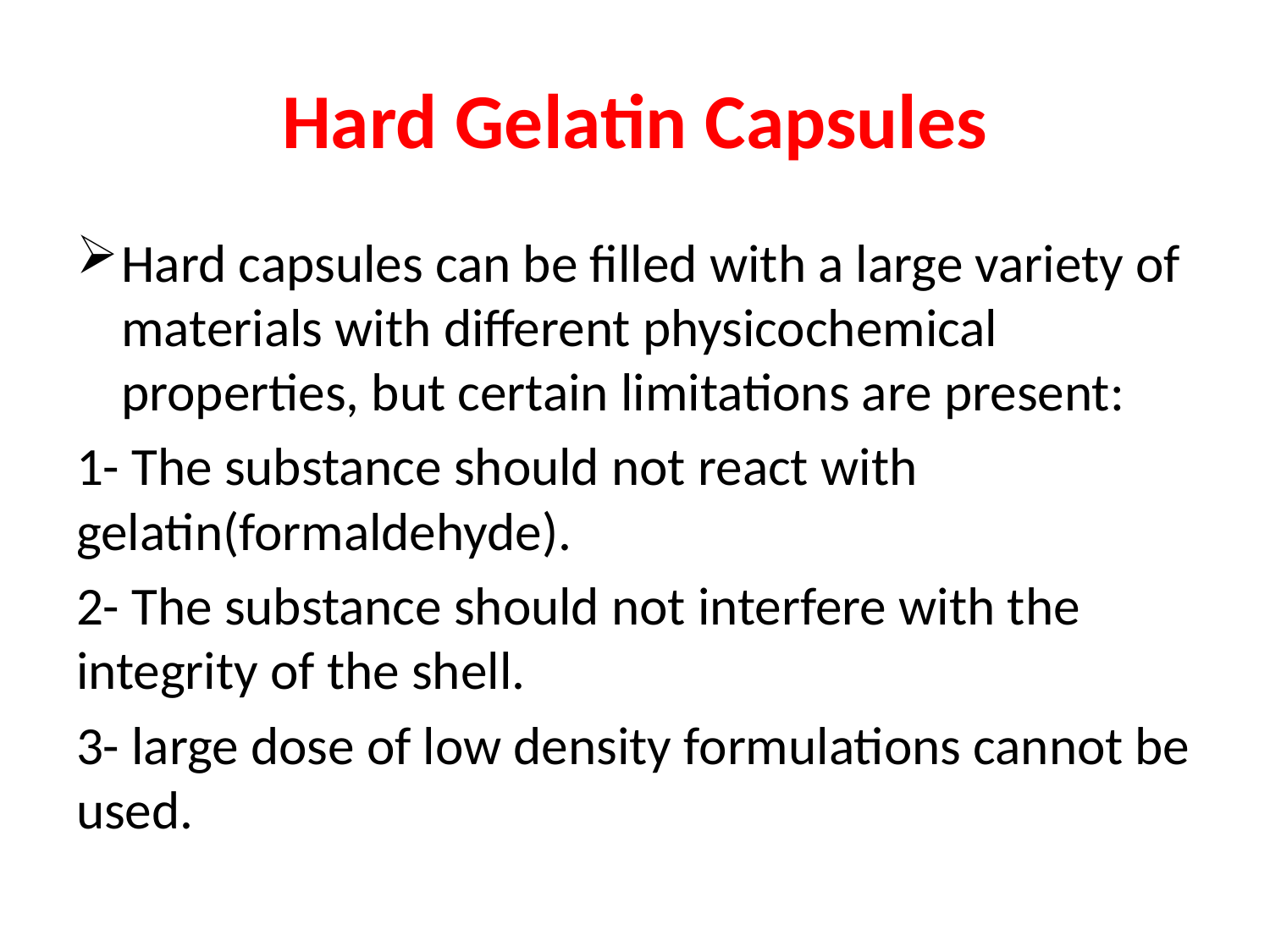

# Hard Gelatin Capsules
Hard capsules can be filled with a large variety of materials with different physicochemical properties, but certain limitations are present:
1- The substance should not react with gelatin(formaldehyde).
2- The substance should not interfere with the integrity of the shell.
3- large dose of low density formulations cannot be used.